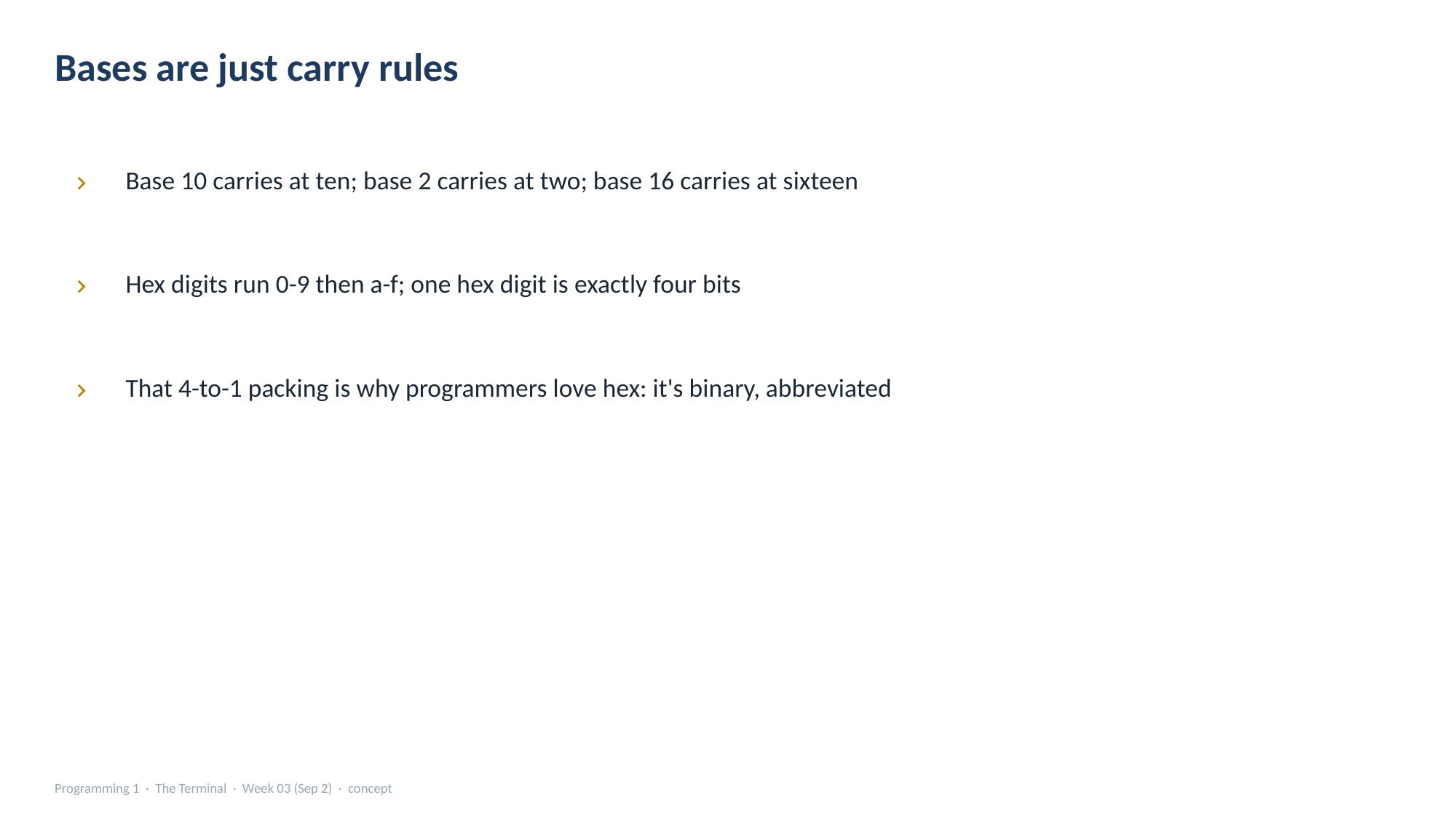

Bases are just carry rules
>
Base 10 carries at ten; base 2 carries at two; base 16 carries at sixteen
>
Hex digits run 0-9 then a-f; one hex digit is exactly four bits
>
That 4-to-1 packing is why programmers love hex: it's binary, abbreviated
Programming 1  ·  The Terminal  ·  Week 03 (Sep 2)  ·  concept